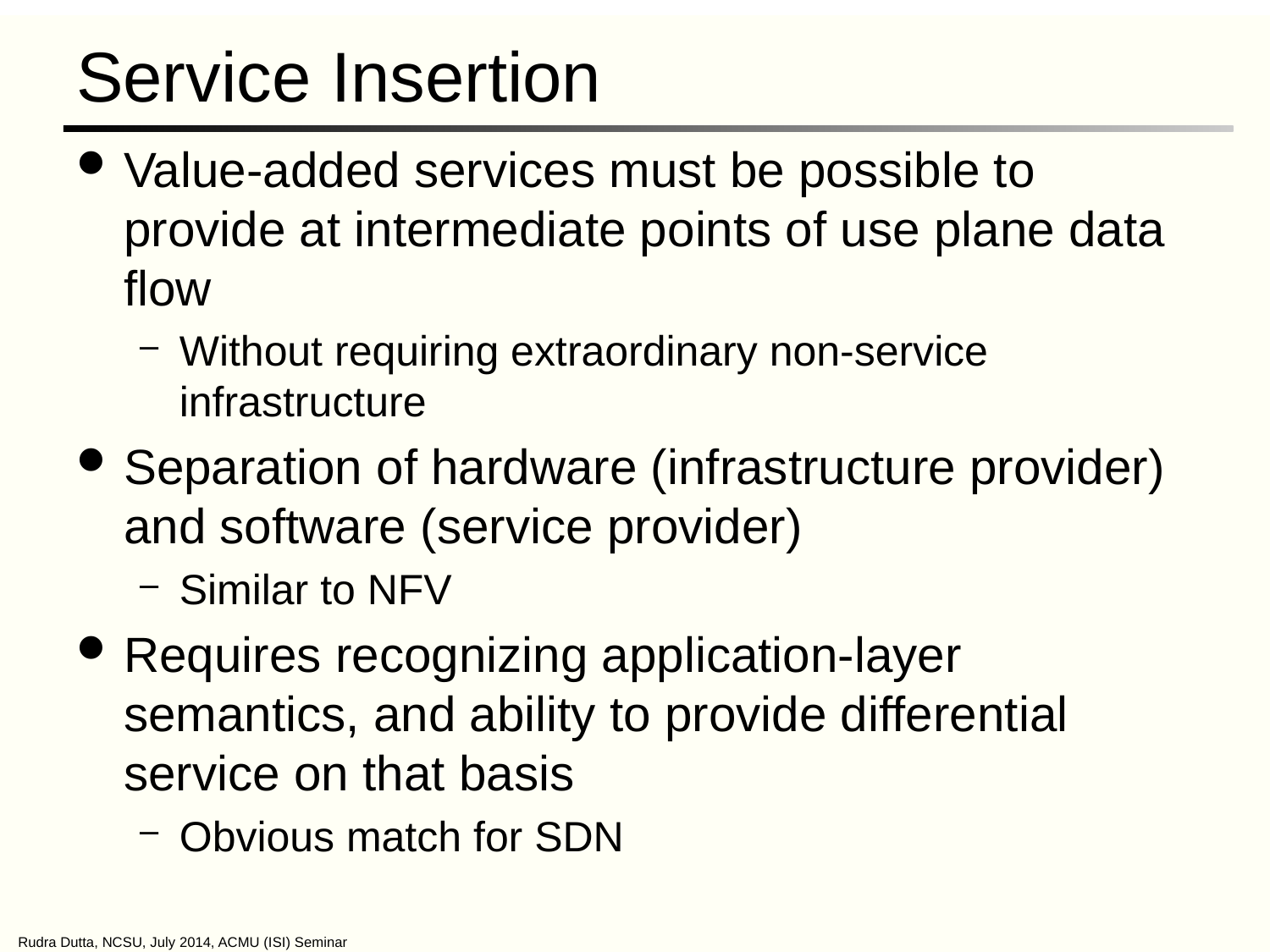

# Service Insertion
Value-added services must be possible to provide at intermediate points of use plane data flow
Without requiring extraordinary non-service infrastructure
Separation of hardware (infrastructure provider) and software (service provider)
Similar to NFV
Requires recognizing application-layer semantics, and ability to provide differential service on that basis
Obvious match for SDN
Rudra Dutta, NCSU, July 2014, ACMU (ISI) Seminar